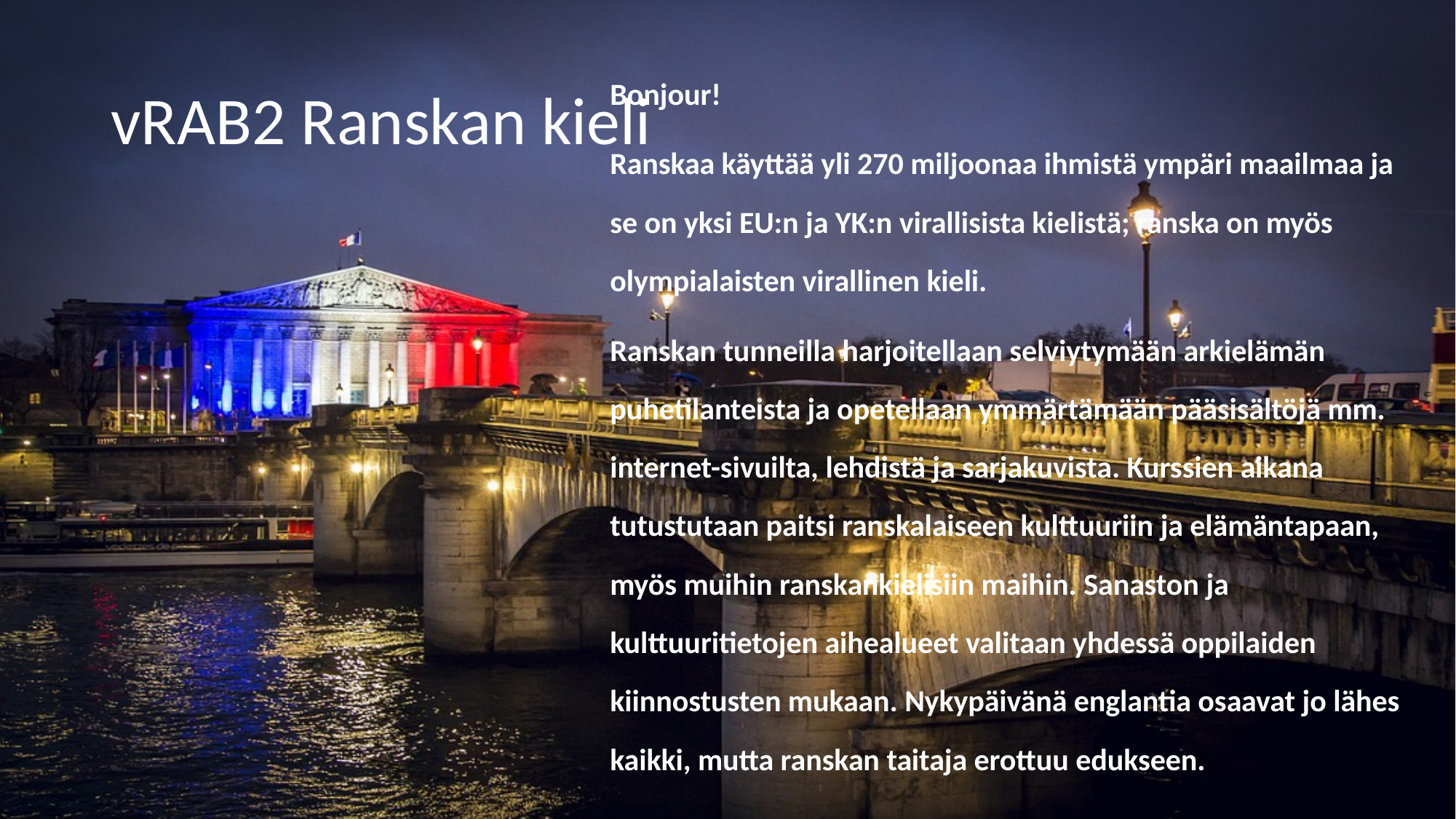

Bonjour!
Ranskaa käyttää yli 270 miljoonaa ihmistä ympäri maailmaa ja se on yksi EU:n ja YK:n virallisista kielistä; ranska on myös olympialaisten virallinen kieli.
Ranskan tunneilla harjoitellaan selviytymään arkielämän puhetilanteista ja opetellaan ymmärtämään pääsisältöjä mm. internet-sivuilta, lehdistä ja sarjakuvista. Kurssien aikana tutustutaan paitsi ranskalaiseen kulttuuriin ja elämäntapaan, myös muihin ranskankielisiin maihin. Sanaston ja kulttuuritietojen aihealueet valitaan yhdessä oppilaiden kiinnostusten mukaan. Nykypäivänä englantia osaavat jo lähes kaikki, mutta ranskan taitaja erottuu edukseen.
# vRAB2 Ranskan kieli